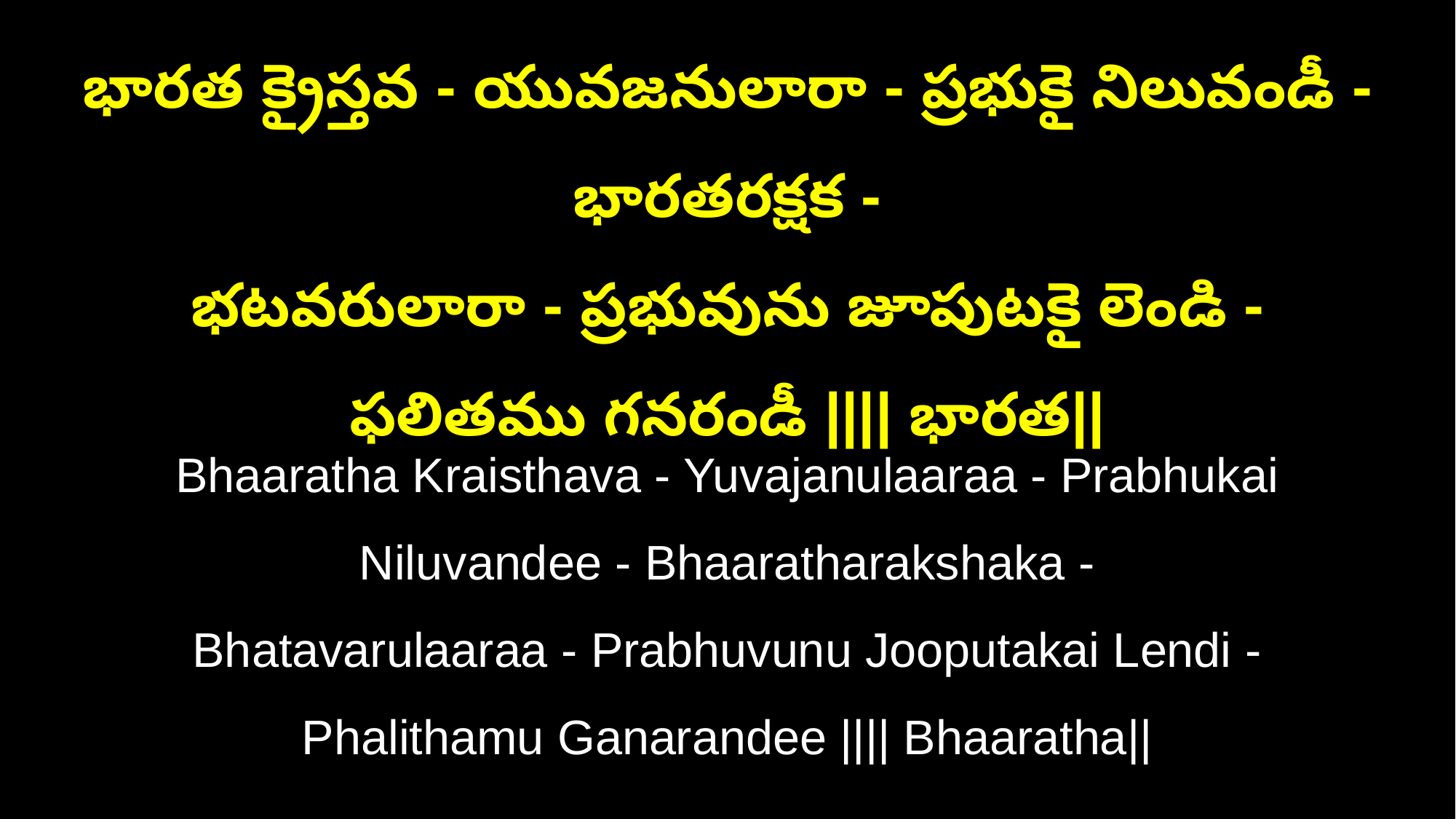

భారత క్రైస్తవ - యువజనులారా - ప్రభుకై నిలువండీ - భారతరక్షక -
భటవరులారా - ప్రభువును జూపుటకై లెండి - ఫలితము గనరండీ |||| భారత||
Bhaaratha Kraisthava - Yuvajanulaaraa - Prabhukai Niluvandee - Bhaaratharakshaka -
Bhatavarulaaraa - Prabhuvunu Jooputakai Lendi - Phalithamu Ganarandee |||| Bhaaratha||